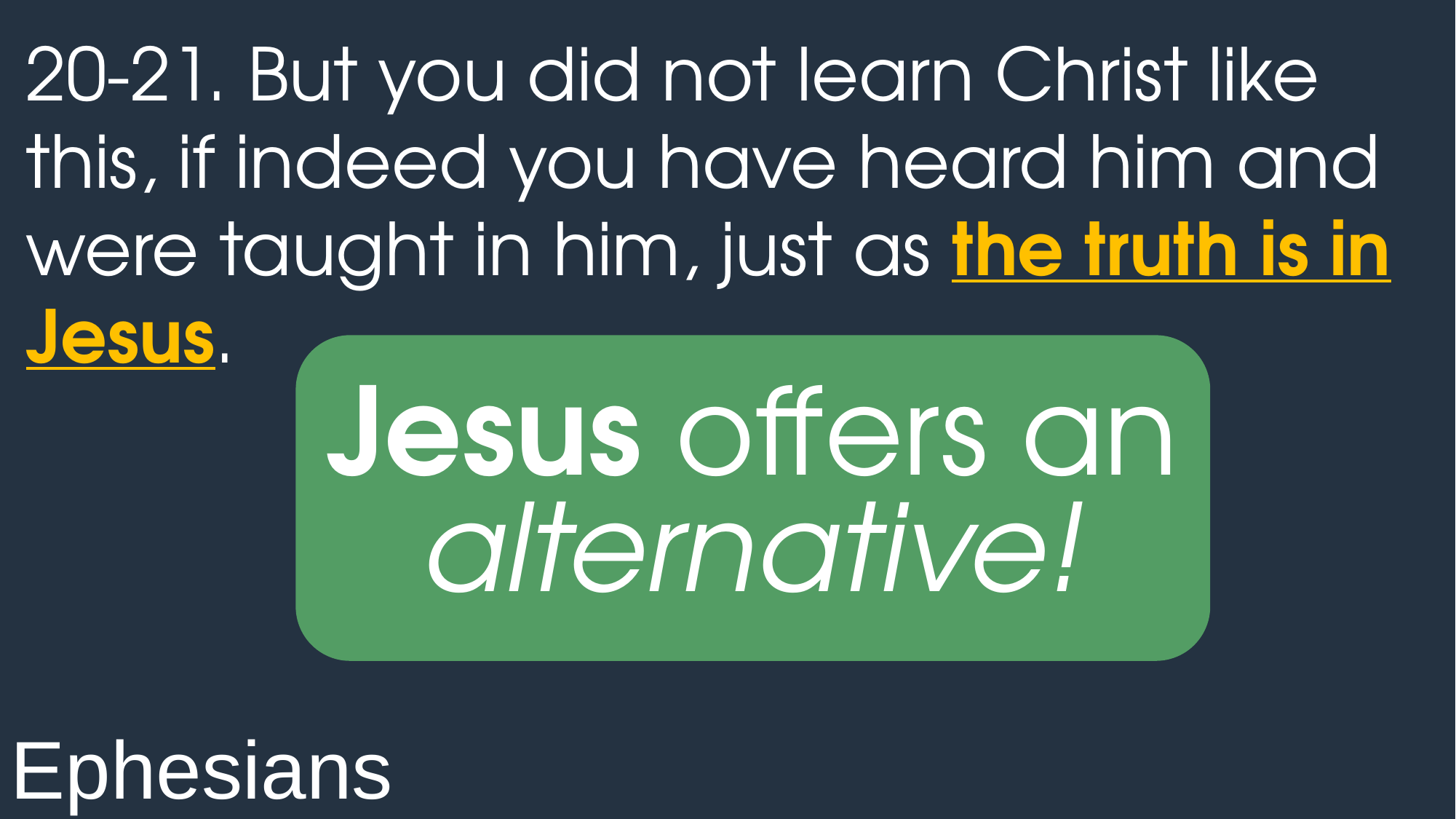

20-21. But you did not learn Christ like this, if indeed you have heard him and were taught in him, just as the truth is in Jesus.
Jesus offers an alternative!
Ephesians